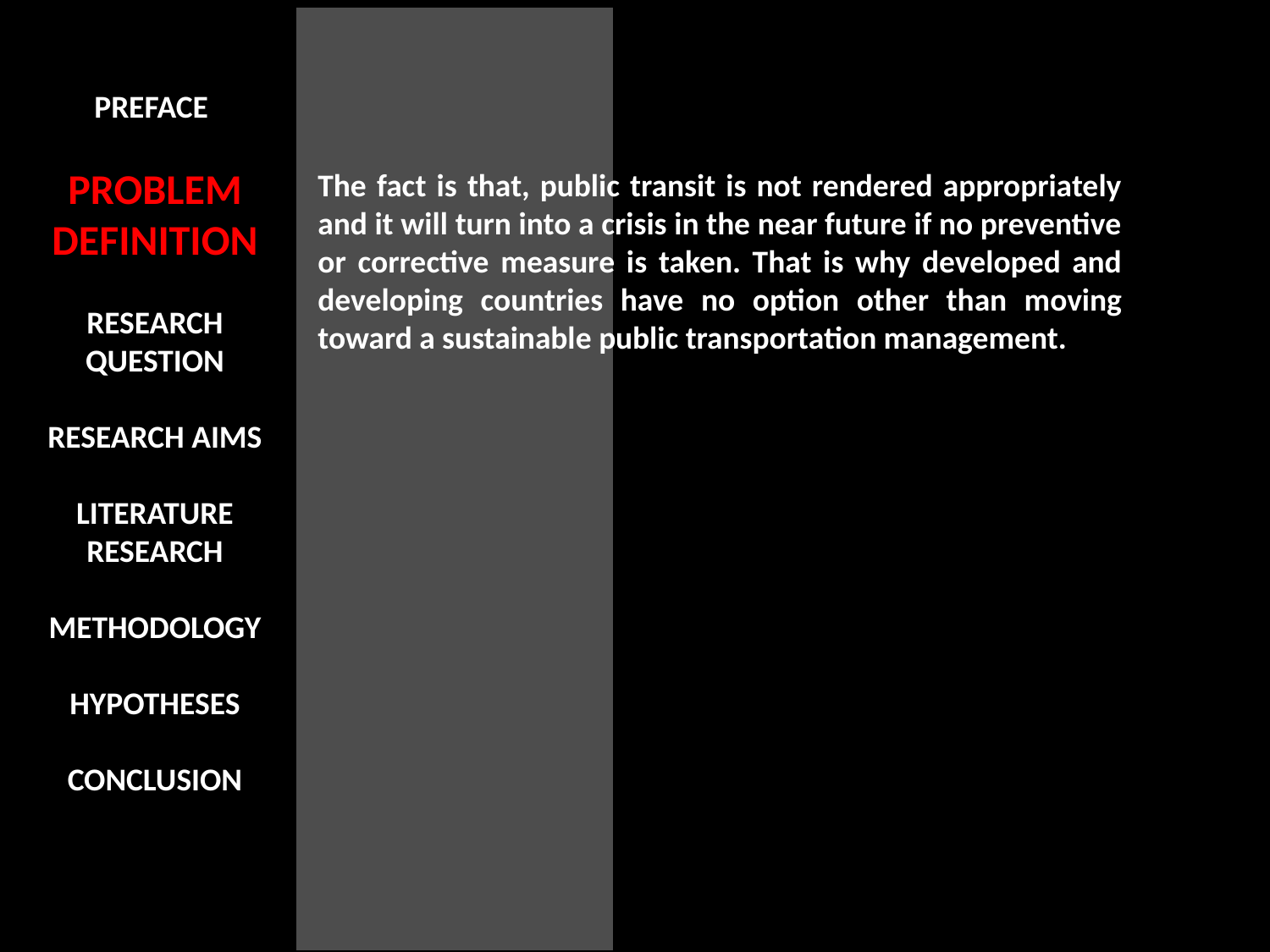

PREFACE

PROBLEM DEFINITION

RESEARCH QUESTION

RESEARCH AIMS

LITERATURE RESEARCH

METHODOLOGY

HYPOTHESES

CONCLUSION

The fact is that, public transit is not rendered appropriately and it will turn into a crisis in the near future if no preventive or corrective measure is taken. That is why developed and developing countries have no option other than moving toward a sustainable public transportation management.